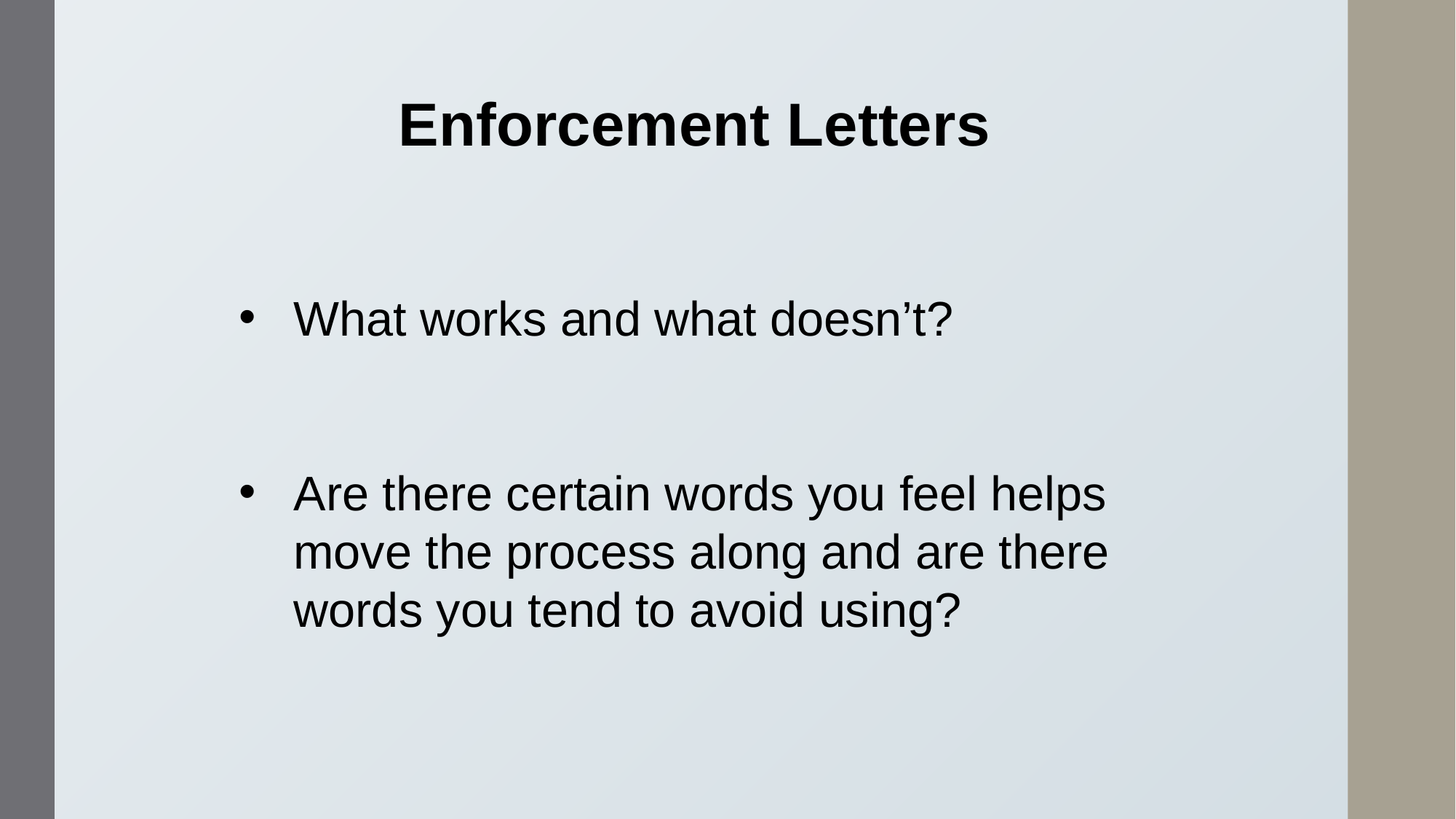

Enforcement Letters
What works and what doesn’t?

Are there certain words you feel helps move the process along and are there words you tend to avoid using?